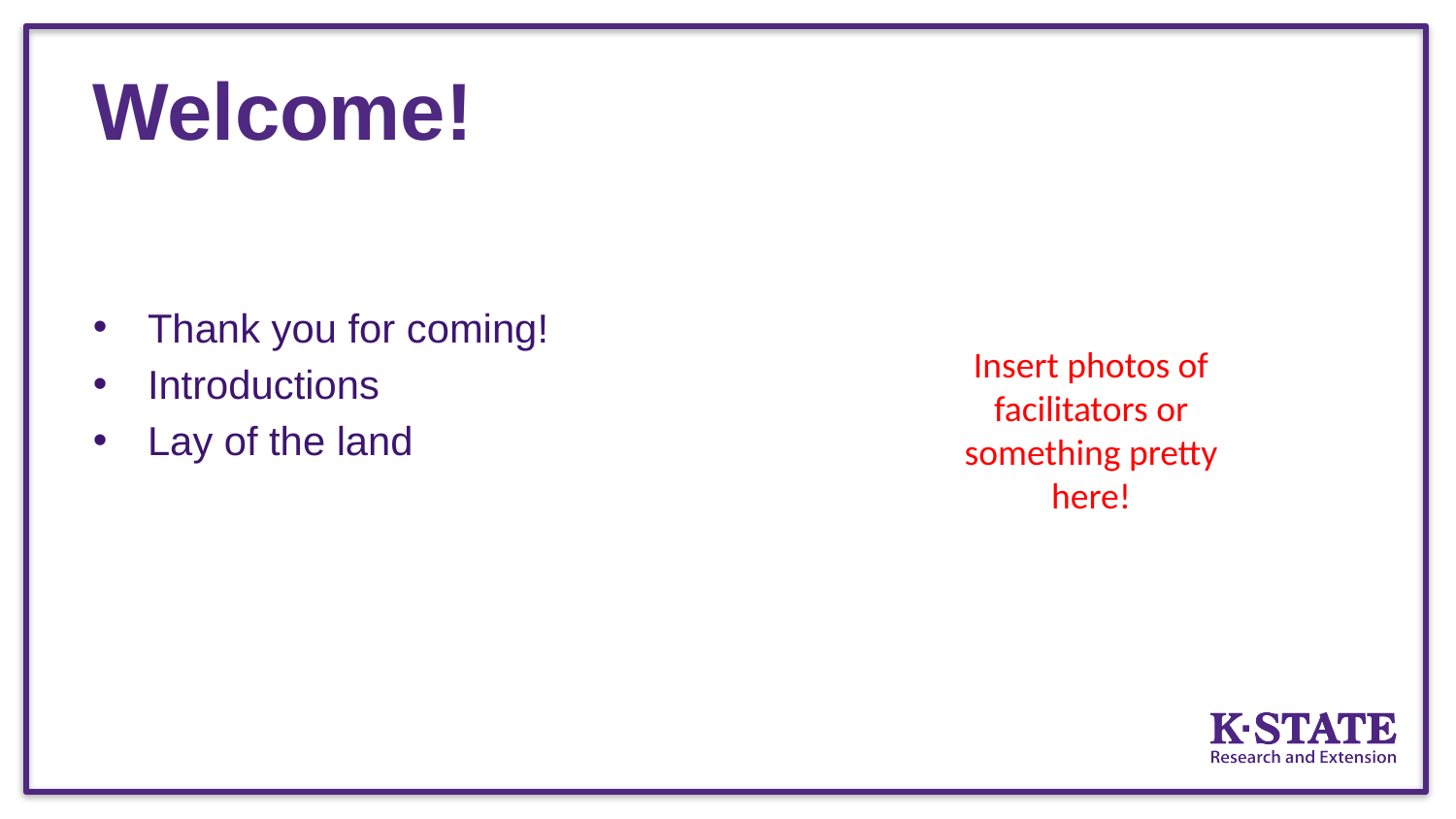

# Welcome!

Thank you for coming!
Introductions
Lay of the land

Insert photos of facilitators or something pretty here!